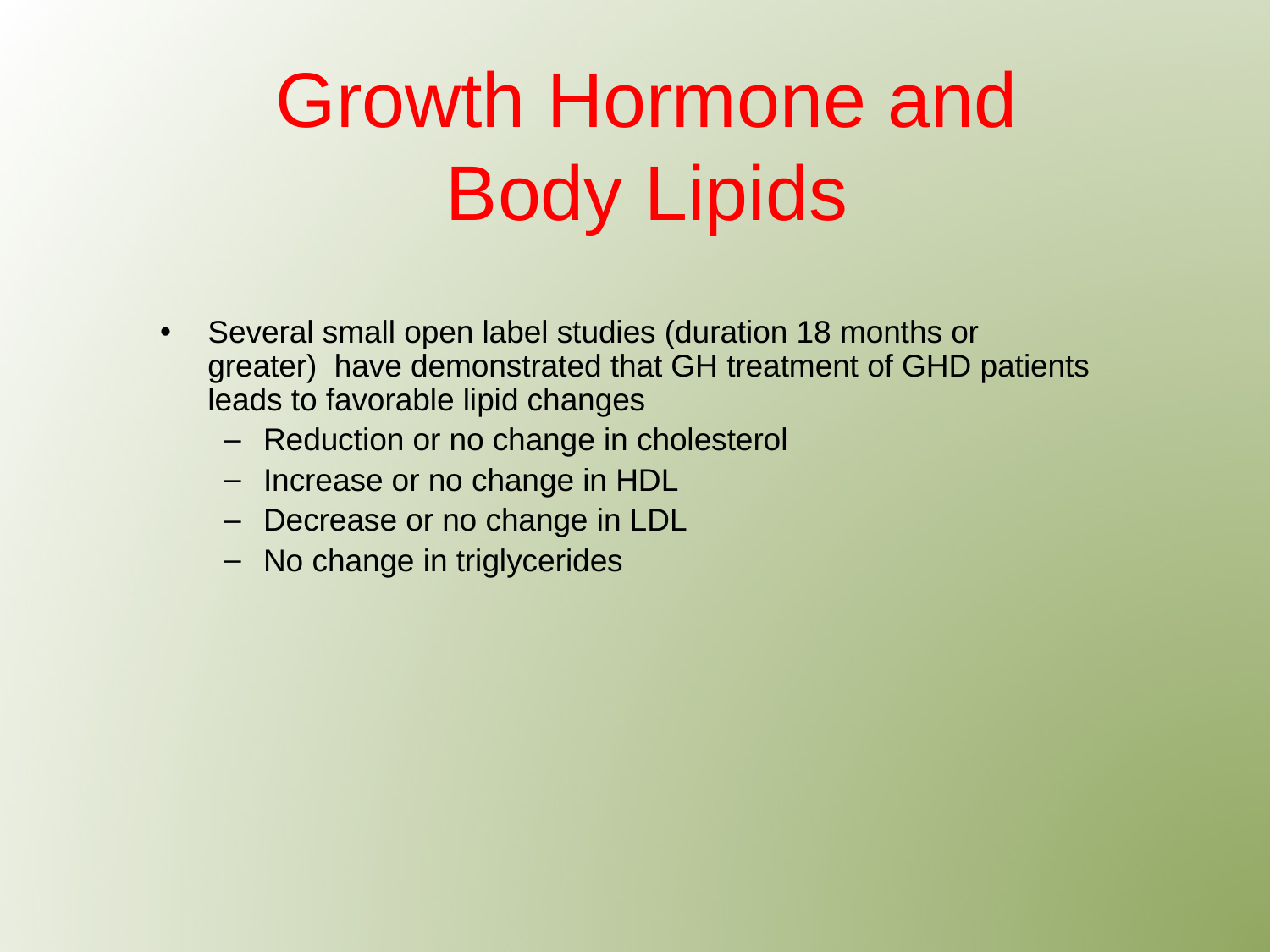

# Growth Hormone and Body Lipids

Several small open label studies (duration 18 months or greater)  have demonstrated that GH treatment of GHD patients leads to favorable lipid changes
Reduction or no change in cholesterol
Increase or no change in HDL
Decrease or no change in LDL
No change in triglycerides